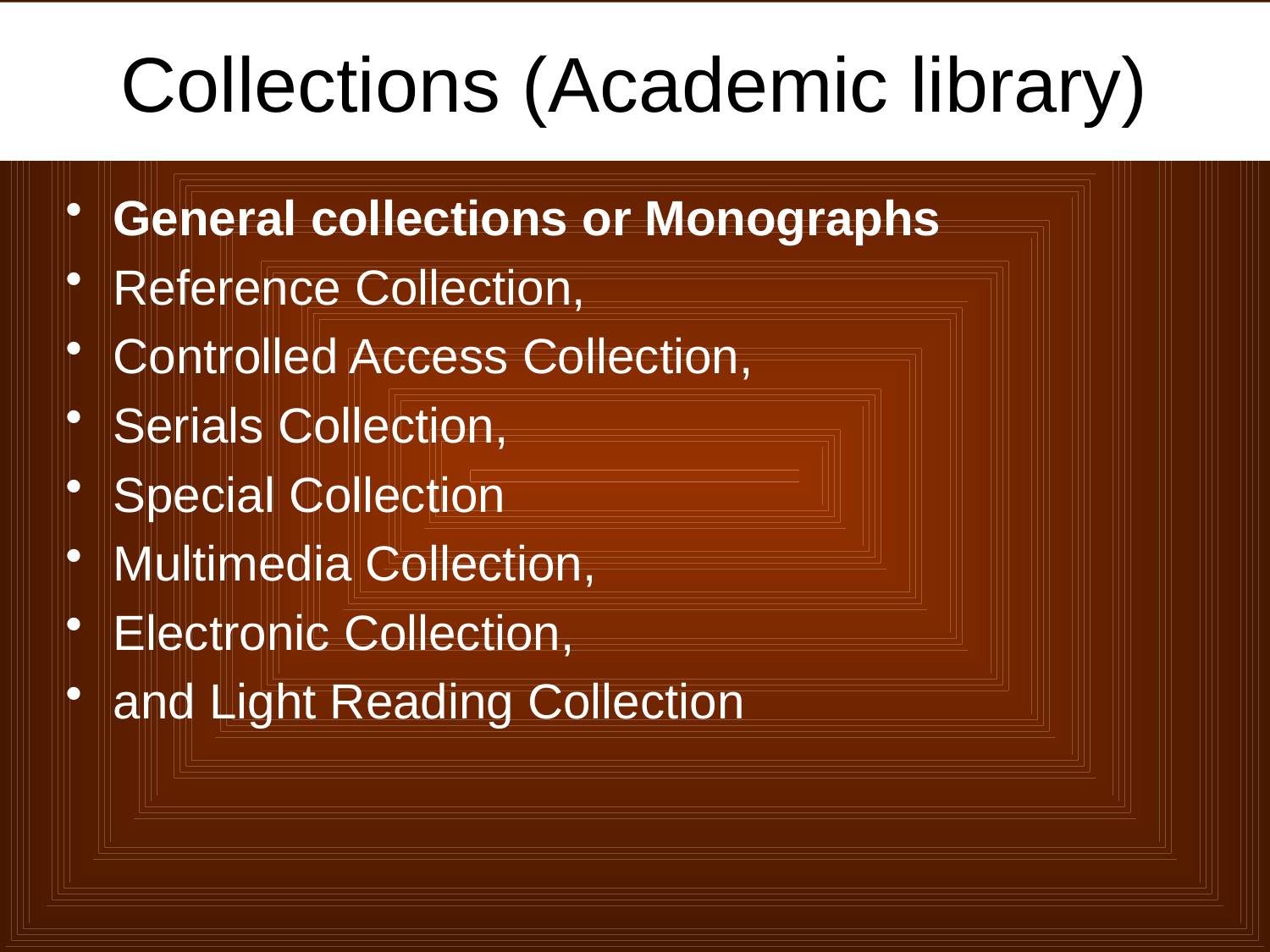

# Collections (Academic library)
General collections or Monographs
Reference Collection,
Controlled Access Collection,
Serials Collection,
Special Collection
Multimedia Collection,
Electronic Collection,
and Light Reading Collection